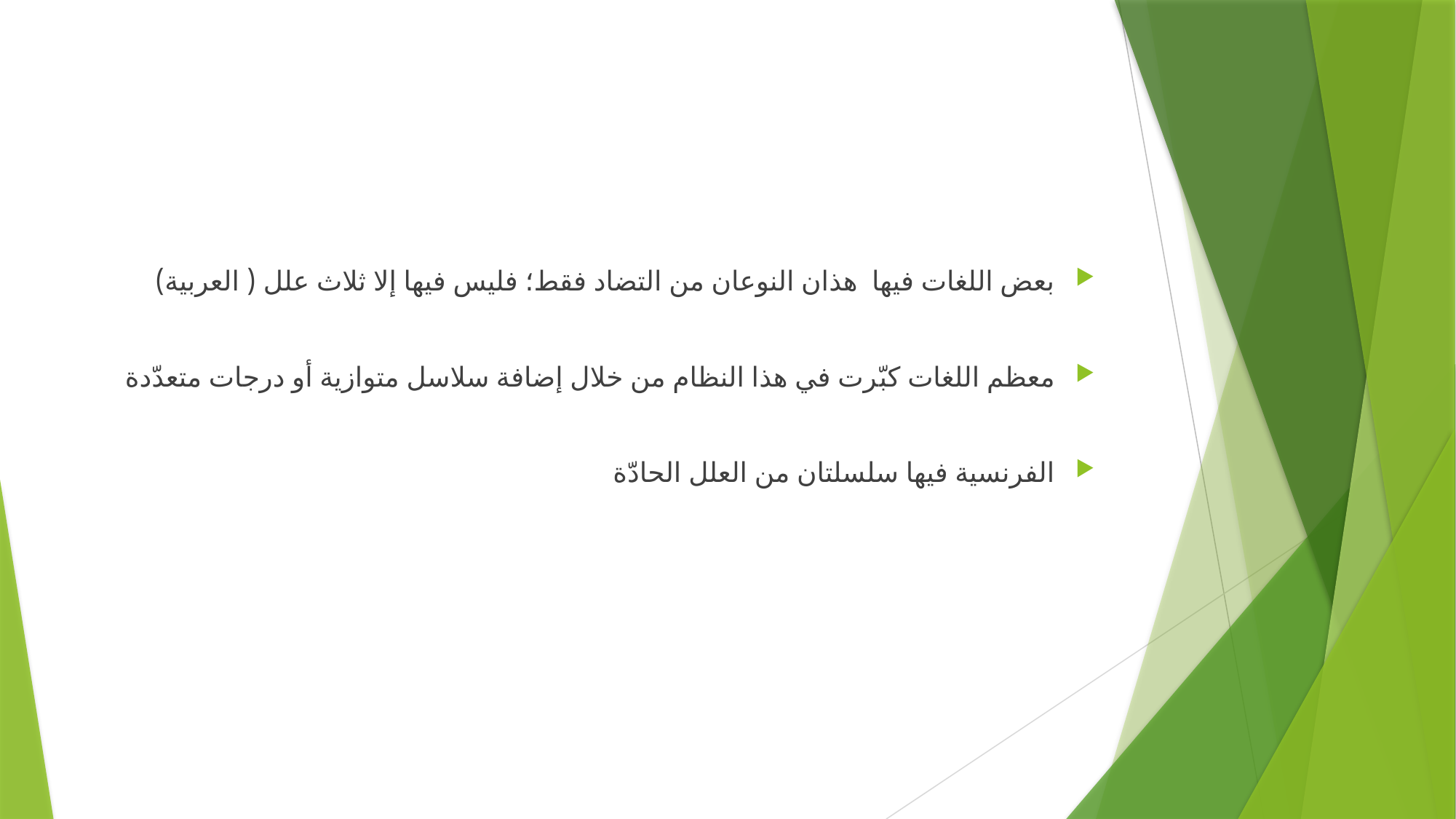

#
بعض اللغات فيها  هذان النوعان من التضاد فقط؛ فليس فيها إلا ثلاث علل ( العربية)

معظم اللغات كبّرت في هذا النظام من خلال إضافة سلاسل متوازية أو درجات متعدّدة

الفرنسية فيها سلسلتان من العلل الحادّة